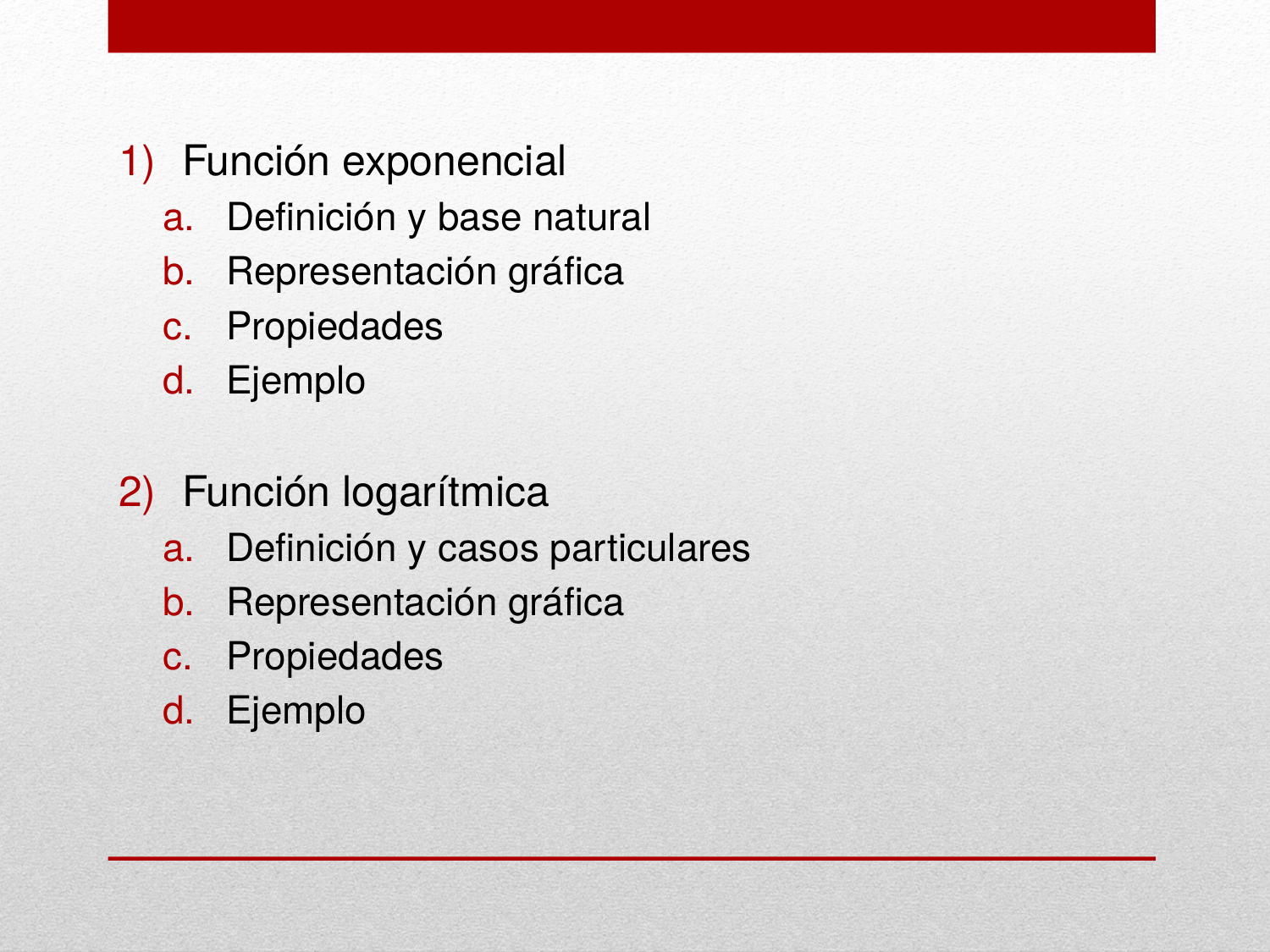

Función exponencial
Definición y base natural
Representación gráfica
Propiedades
Ejemplo

Función logarítmica
Definición y casos particulares
Representación gráfica
Propiedades
Ejemplo